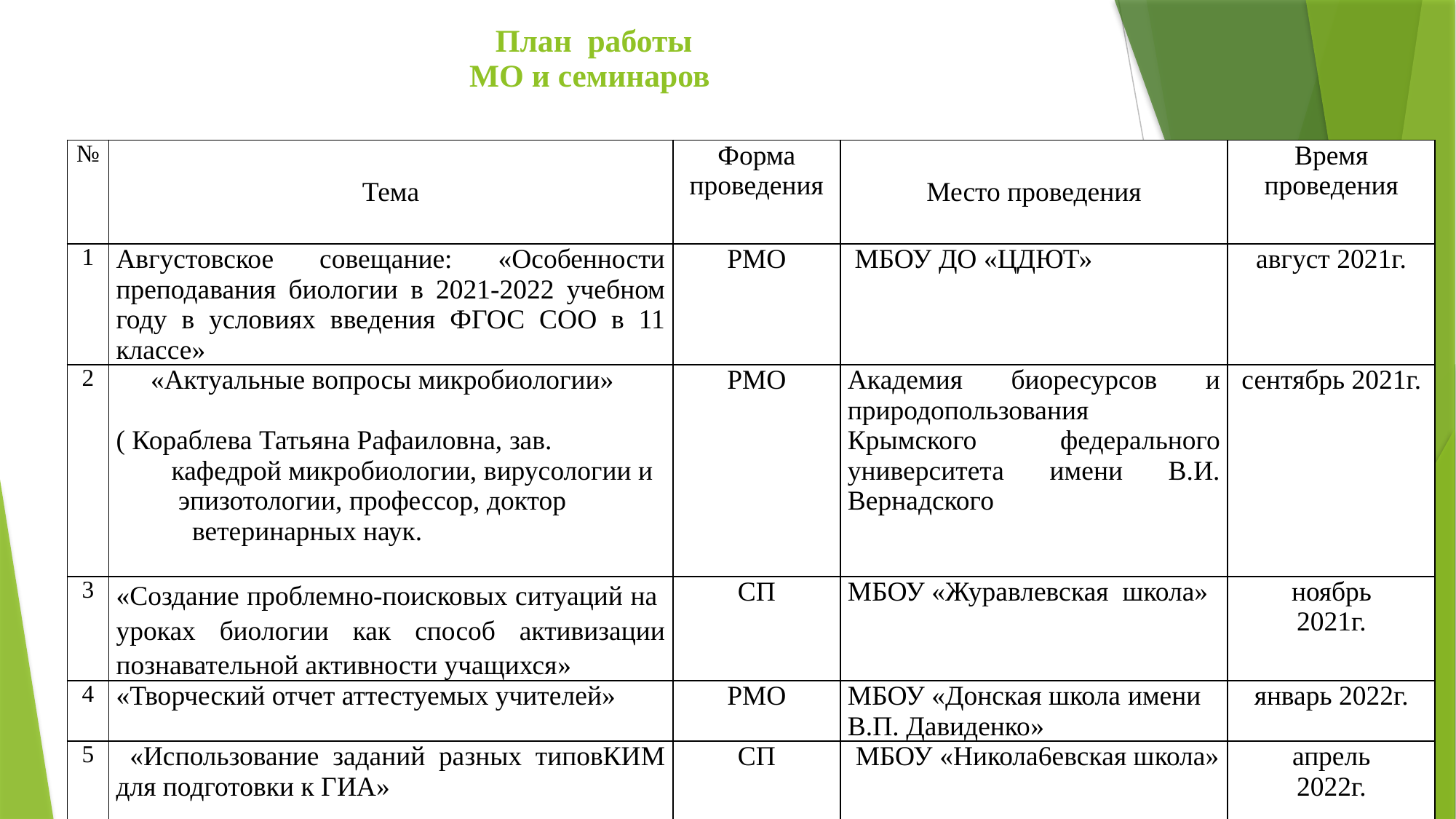

# План  работы МО и семинаров
| № | Тема | Форма проведения | Место проведения | Время проведения |
| --- | --- | --- | --- | --- |
| 1 | Августовское совещание: «Особенности преподавания биологии в 2021-2022 учебном году в условиях введения ФГОС СОО в 11 классе» | РМО | МБОУ ДО «ЦДЮТ» | август 2021г. |
| 2 | «Актуальные вопросы микробиологии» ( Кораблева Татьяна Рафаиловна, зав. кафедрой микробиологии, вирусологии и эпизотологии, профессор, доктор ветеринарных наук. | РМО | Академия биоресурсов и природопользования Крымского федерального университета имени В.И. Вернадского | сентябрь 2021г. |
| 3 | «Создание проблемно-поисковых ситуаций на уроках биологии как способ активизации познавательной активности учащихся» | СП | МБОУ «Журавлевская школа» | ноябрь 2021г. |
| 4 | «Творческий отчет аттестуемых учителей» | РМО | МБОУ «Донская школа имени В.П. Давиденко» | январь 2022г. |
| 5 | «Использование заданий разных типовКИМ для подготовки к ГИА» | СП | МБОУ «Никола6евская школа» | апрель 2022г. |